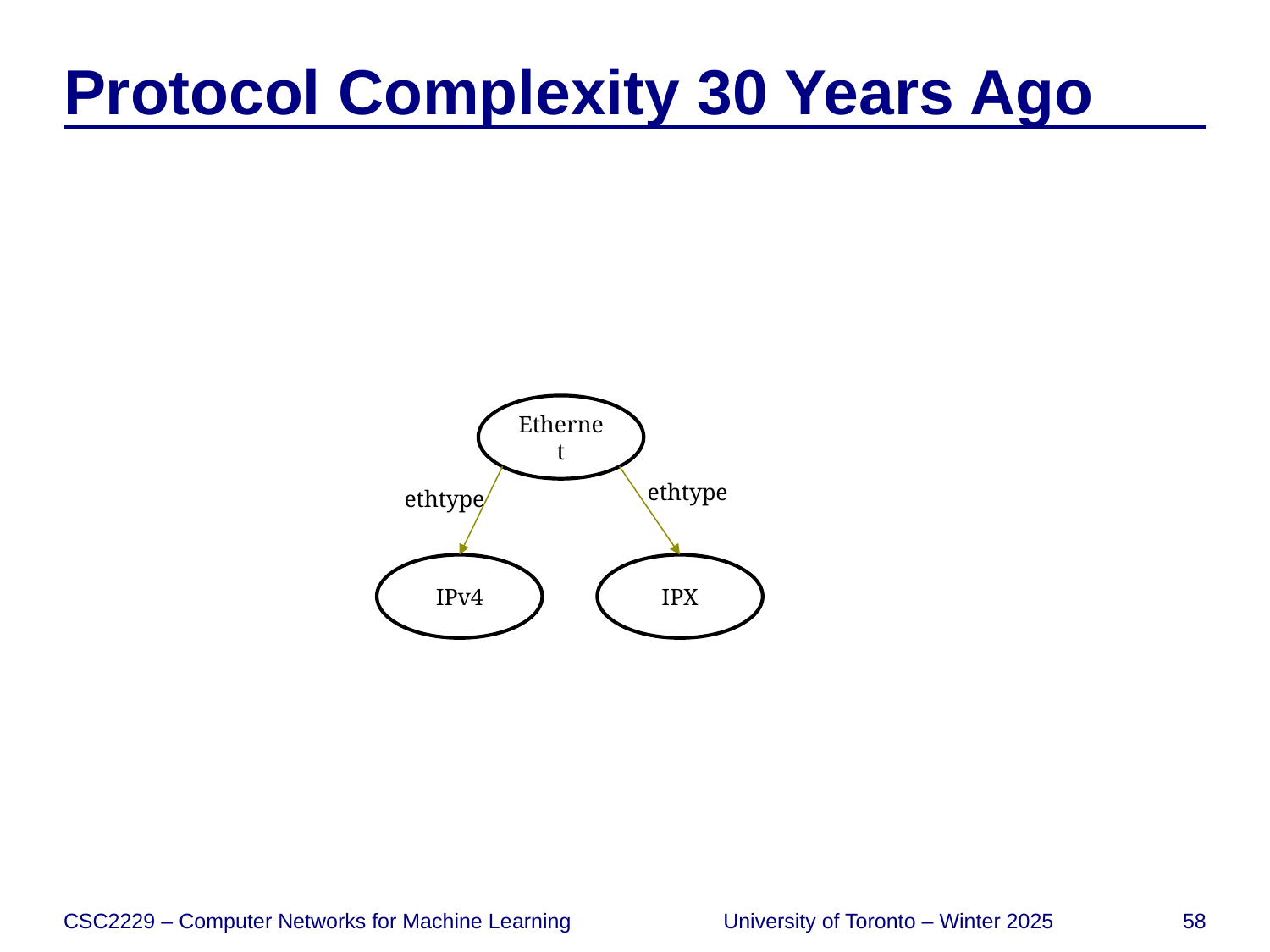

# Protocol Complexity 30 Years Ago

Ethernet
ethtype
ethtype
IPv4
IPX
CSC2229 – Computer Networks for Machine Learning
University of Toronto – Winter 2025
58